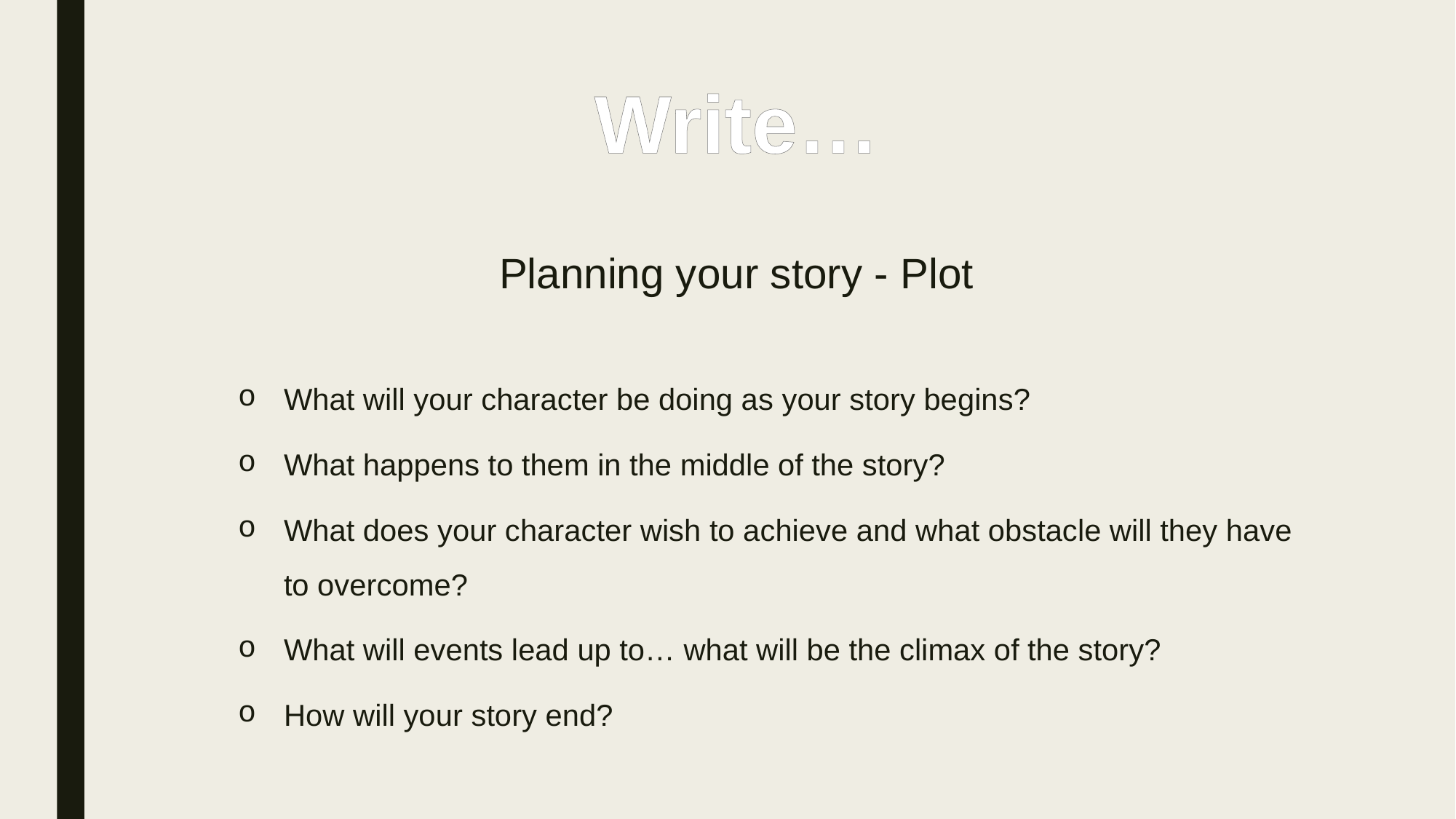

Write…

Planning your story - Plot

What will your character be doing as your story begins?
What happens to them in the middle of the story?
What does your character wish to achieve and what obstacle will they have to overcome?
What will events lead up to… what will be the climax of the story?
How will your story end?